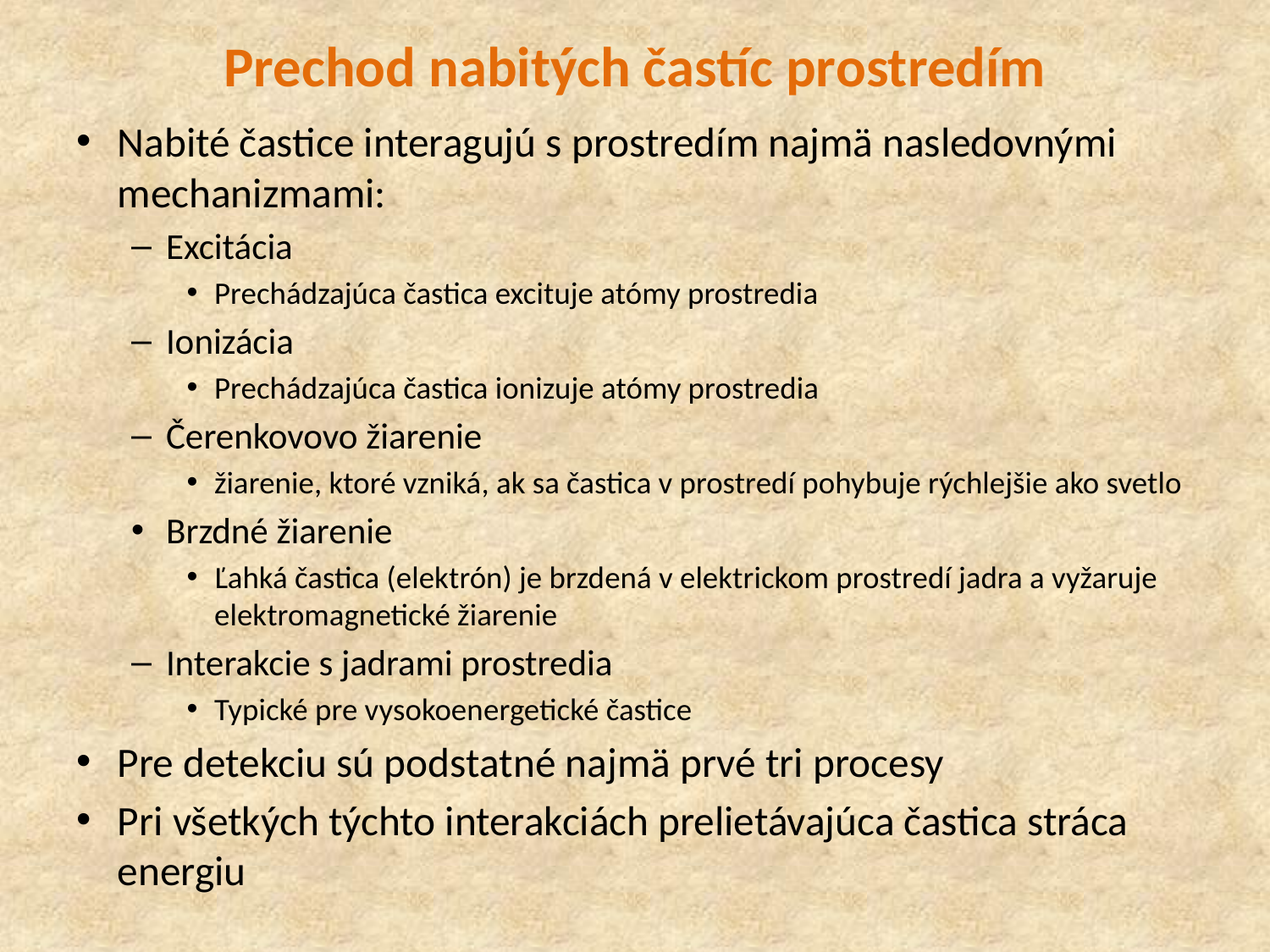

# Prechod nabitých častíc prostredím
Nabité častice interagujú s prostredím najmä nasledovnými mechanizmami:
Excitácia
Prechádzajúca častica excituje atómy prostredia
Ionizácia
Prechádzajúca častica ionizuje atómy prostredia
Čerenkovovo žiarenie
žiarenie, ktoré vzniká, ak sa častica v prostredí pohybuje rýchlejšie ako svetlo
Brzdné žiarenie
Ľahká častica (elektrón) je brzdená v elektrickom prostredí jadra a vyžaruje elektromagnetické žiarenie
Interakcie s jadrami prostredia
Typické pre vysokoenergetické častice
Pre detekciu sú podstatné najmä prvé tri procesy
Pri všetkých týchto interakciách prelietávajúca častica stráca energiu